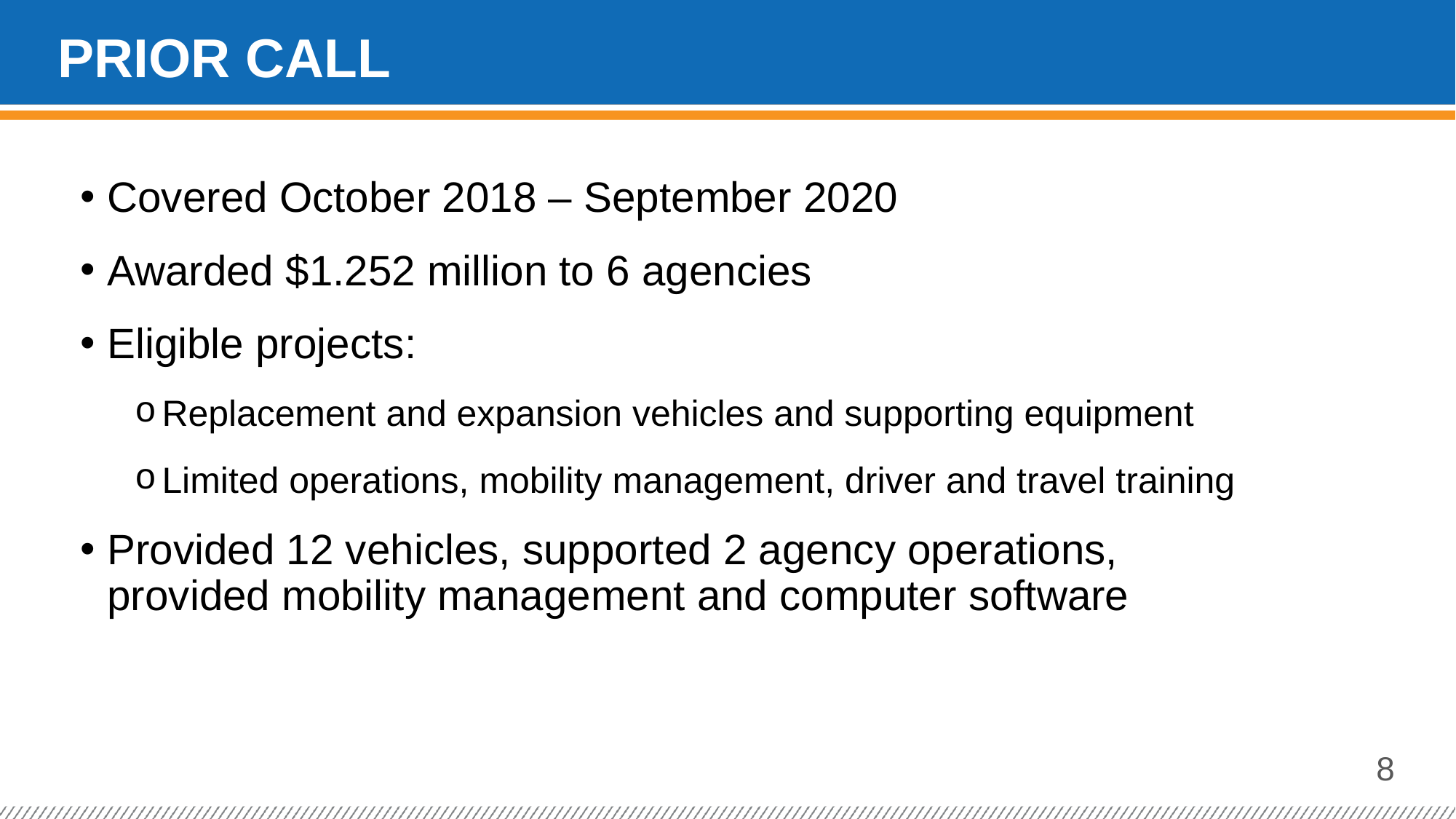

# Prior Call
Covered October 2018 – September 2020
Awarded $1.252 million to 6 agencies
Eligible projects:
Replacement and expansion vehicles and supporting equipment
Limited operations, mobility management, driver and travel training
Provided 12 vehicles, supported 2 agency operations, provided mobility management and computer software
8